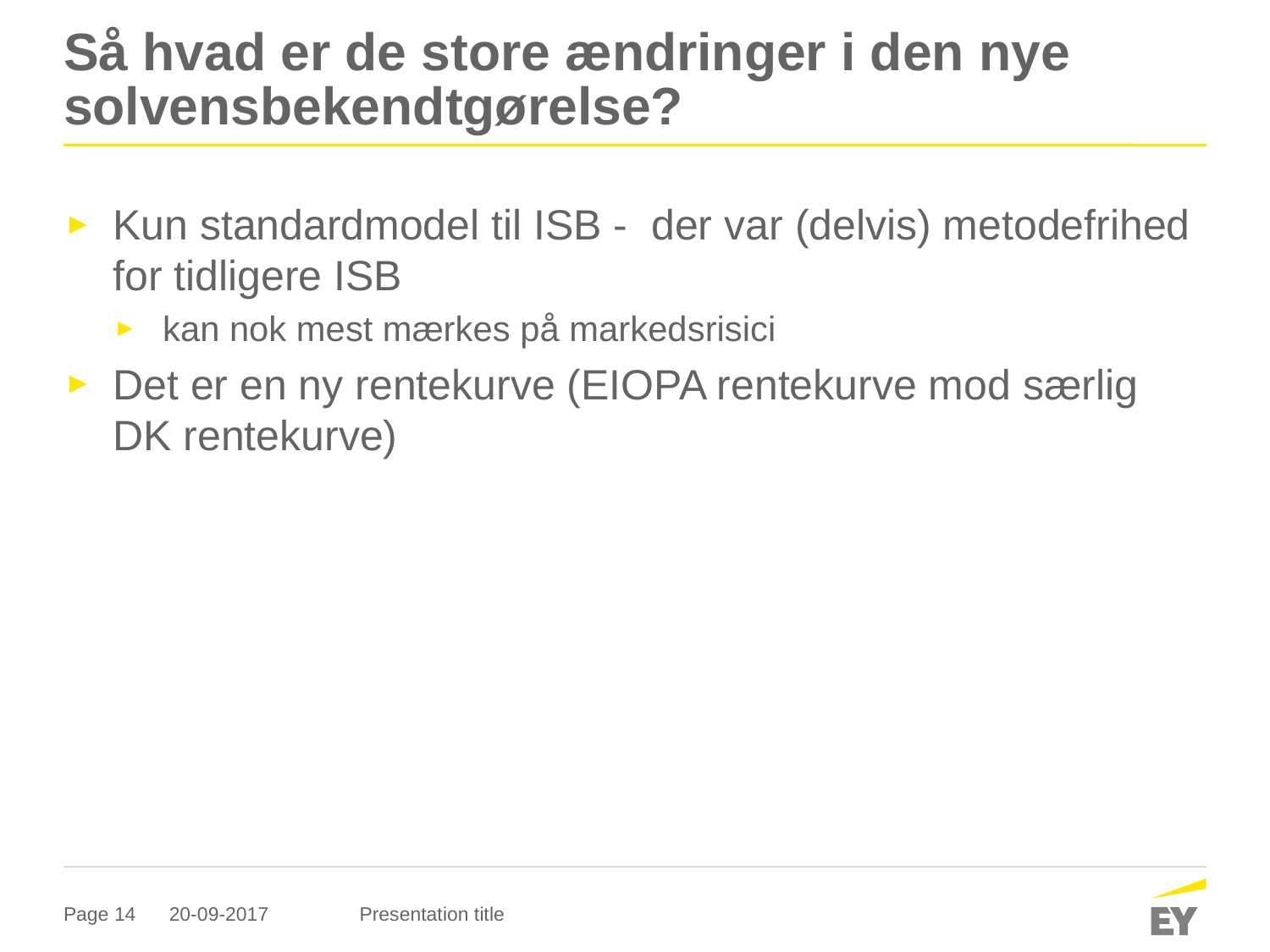

# Så hvad er de store ændringer i den nye solvensbekendtgørelse?

Kun standardmodel til ISB -  der var (delvis) metodefrihed for tidligere ISB
kan nok mest mærkes på markedsrisici
Det er en ny rentekurve (EIOPA rentekurve mod særlig DK rentekurve)

20-09-2017
Presentation title